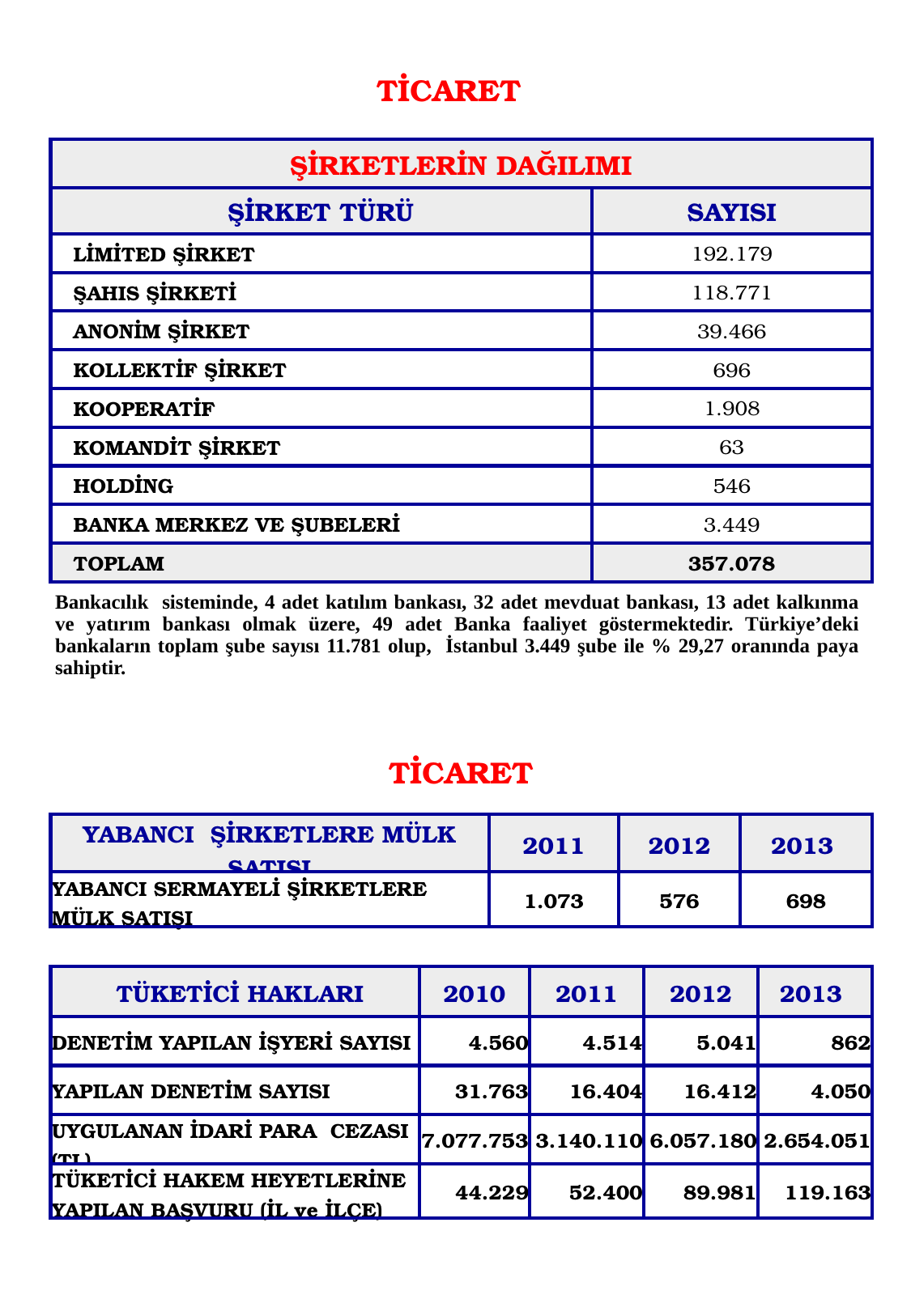

17
# TİCARET
| ŞİRKETLERİN DAĞILIMI |  |
| --- | --- |
| ŞİRKET TÜRÜ | SAYISI |
| LİMİTED ŞİRKET | 192.179 |
| ŞAHIS ŞİRKETİ | 118.771 |
| ANONİM ŞİRKET | 39.466 |
| KOLLEKTİF ŞİRKET | 696 |
| KOOPERATİF | 1.908 |
| KOMANDİT ŞİRKET | 63 |
| HOLDİNG | 546 |
| BANKA MERKEZ VE ŞUBELERİ | 3.449 |
| TOPLAM | 357.078 |
	Bankacılık  sisteminde, 4 adet katılım bankası, 32 adet mevduat bankası, 13 adet kalkınma ve yatırım bankası olmak üzere, 49 adet Banka faaliyet göstermektedir. Türkiye’deki bankaların toplam şube sayısı 11.781 olup,  İstanbul 3.449 şube ile % 29,27 oranında paya sahiptir.
TİCARET
| YABANCI ŞİRKETLERE MÜLK SATIŞI | 2011 | 2012 | 2013 |
| --- | --- | --- | --- |
| YABANCI SERMAYELİ ŞİRKETLERE MÜLK SATIŞI | 1.073 | 576 | 698 |
| TÜKETİCİ HAKLARI | 2010 | 2011 | 2012 | 2013 |
| --- | --- | --- | --- | --- |
| DENETİM YAPILAN İŞYERİ SAYISI | 4.560 | 4.514 | 5.041 | 862 |
| YAPILAN DENETİM SAYISI | 31.763 | 16.404 | 16.412 | 4.050 |
| UYGULANAN İDARİ PARA CEZASI (TL) | 7.077.753 | 3.140.110 | 6.057.180 | 2.654.051 |
| TÜKETİCİ HAKEM HEYETLERİNE YAPILAN BAŞVURU (İL ve İLÇE) | 44.229 | 52.400 | 89.981 | 119.163 |